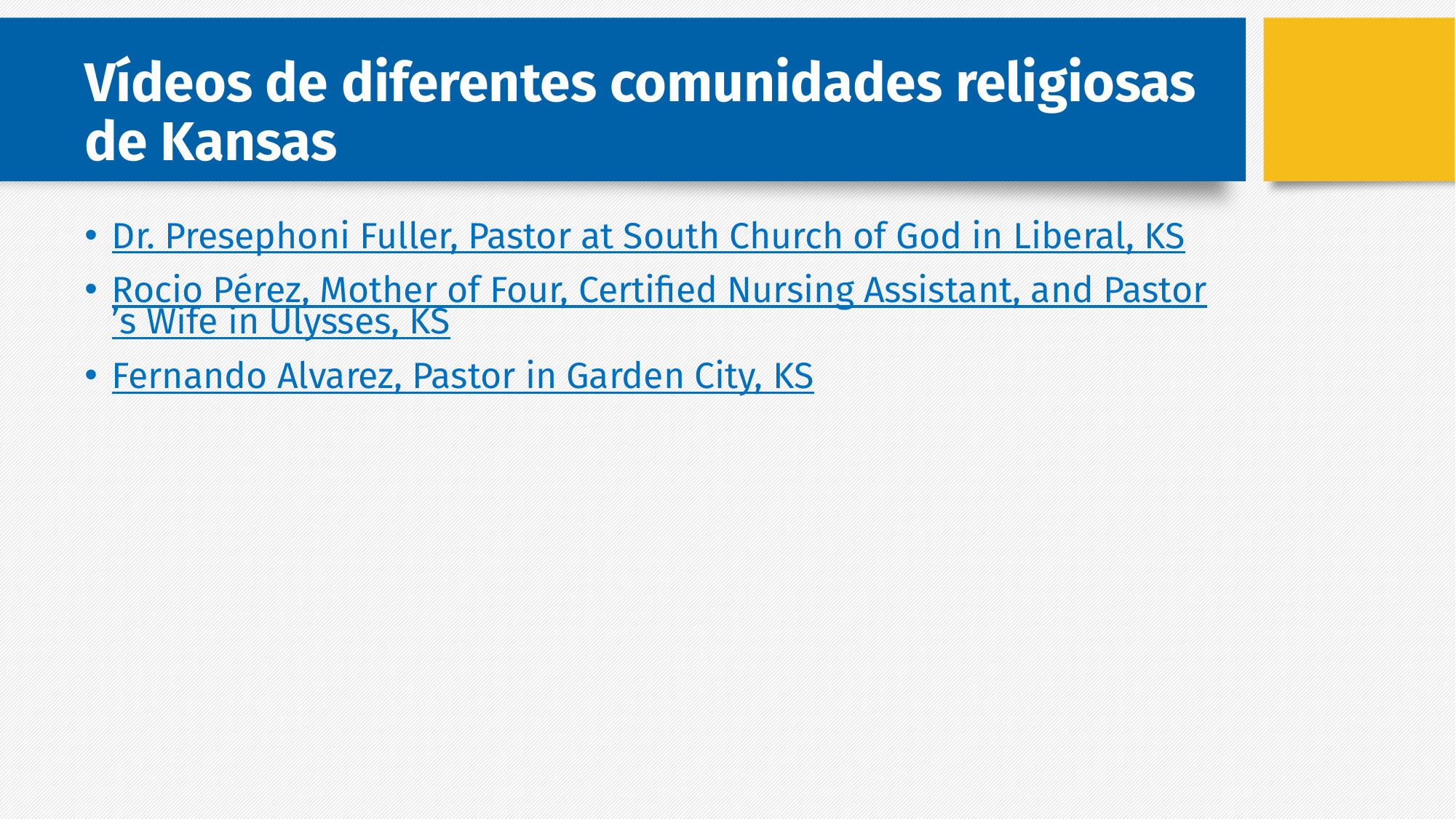

# Vídeos de diferentes comunidades religiosas de Kansas
Dr. Presephoni Fuller, Pastor at South Church of God in Liberal, KS
Rocio Pérez, Mother of Four, Certified Nursing Assistant, and Pastor’s Wife in Ulysses, KS
Fernando Alvarez, Pastor in Garden City, KS